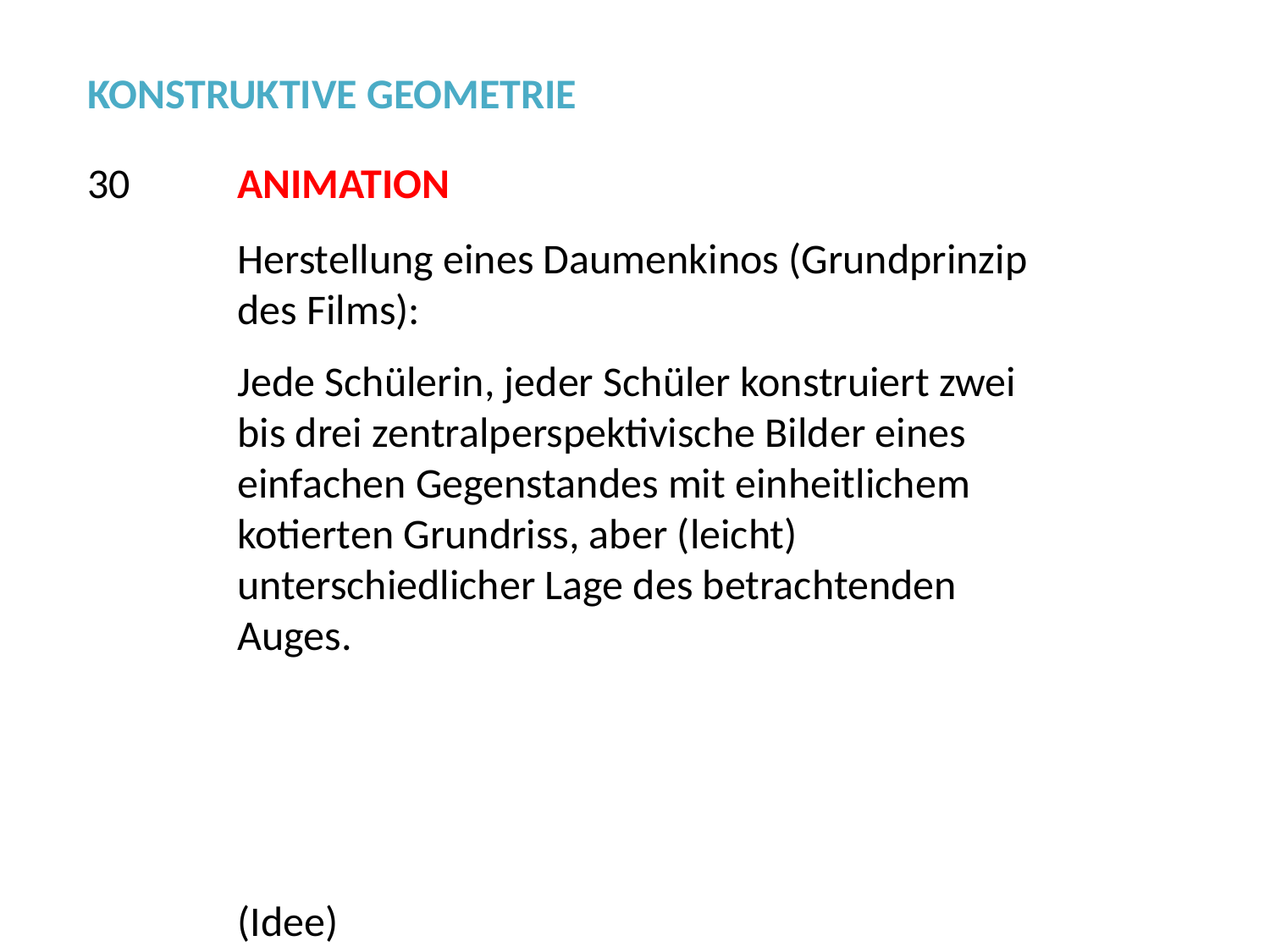

KONSTRUKTIVE GEOMETRIE
30
ANIMATION
Herstellung eines Daumenkinos (Grundprinzip des Films):
Jede Schülerin, jeder Schüler konstruiert zwei bis drei zentralperspektivische Bilder eines einfachen Gegenstandes mit einheitlichem kotierten Grundriss, aber (leicht) unterschiedlicher Lage des betrachtenden Auges.
(Idee)